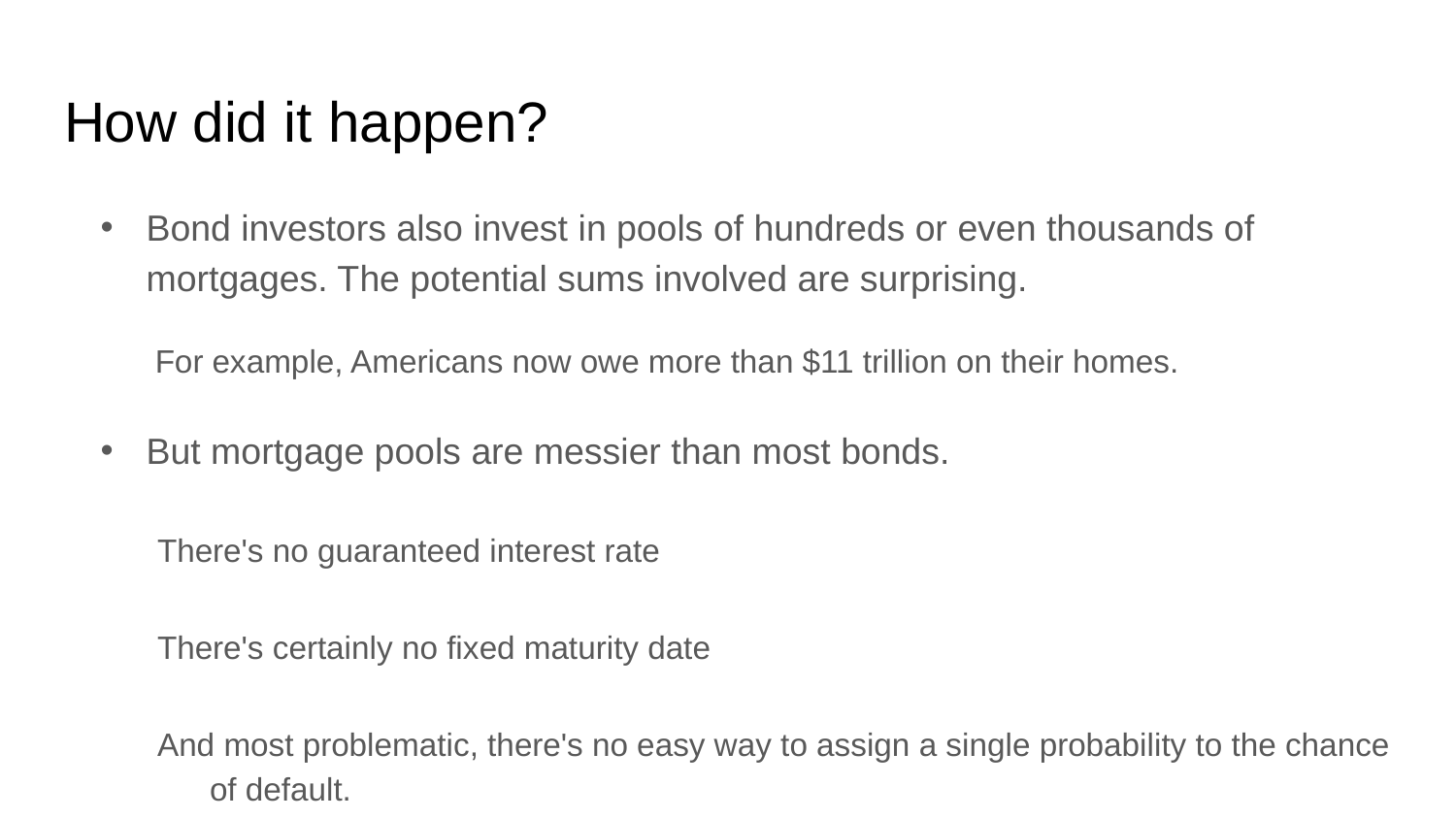

# How did it happen?

Bond investors also invest in pools of hundreds or even thousands of mortgages. The potential sums involved are surprising.
For example, Americans now owe more than $11 trillion on their homes.
But mortgage pools are messier than most bonds.
There's no guaranteed interest rate
There's certainly no fixed maturity date
And most problematic, there's no easy way to assign a single probability to the chance of default.